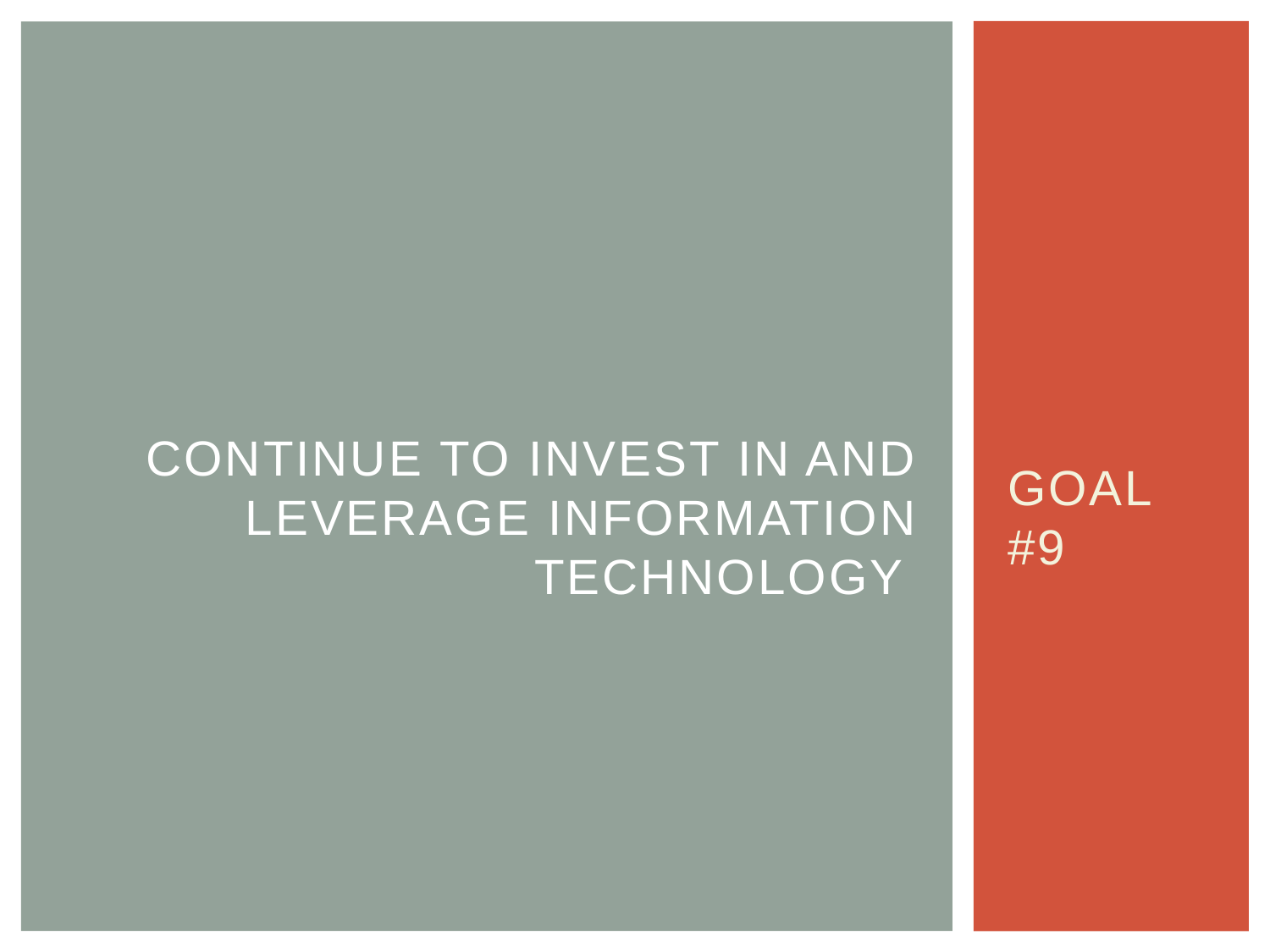

# Continue to invest in and leverage Information Technology
GOAL #9